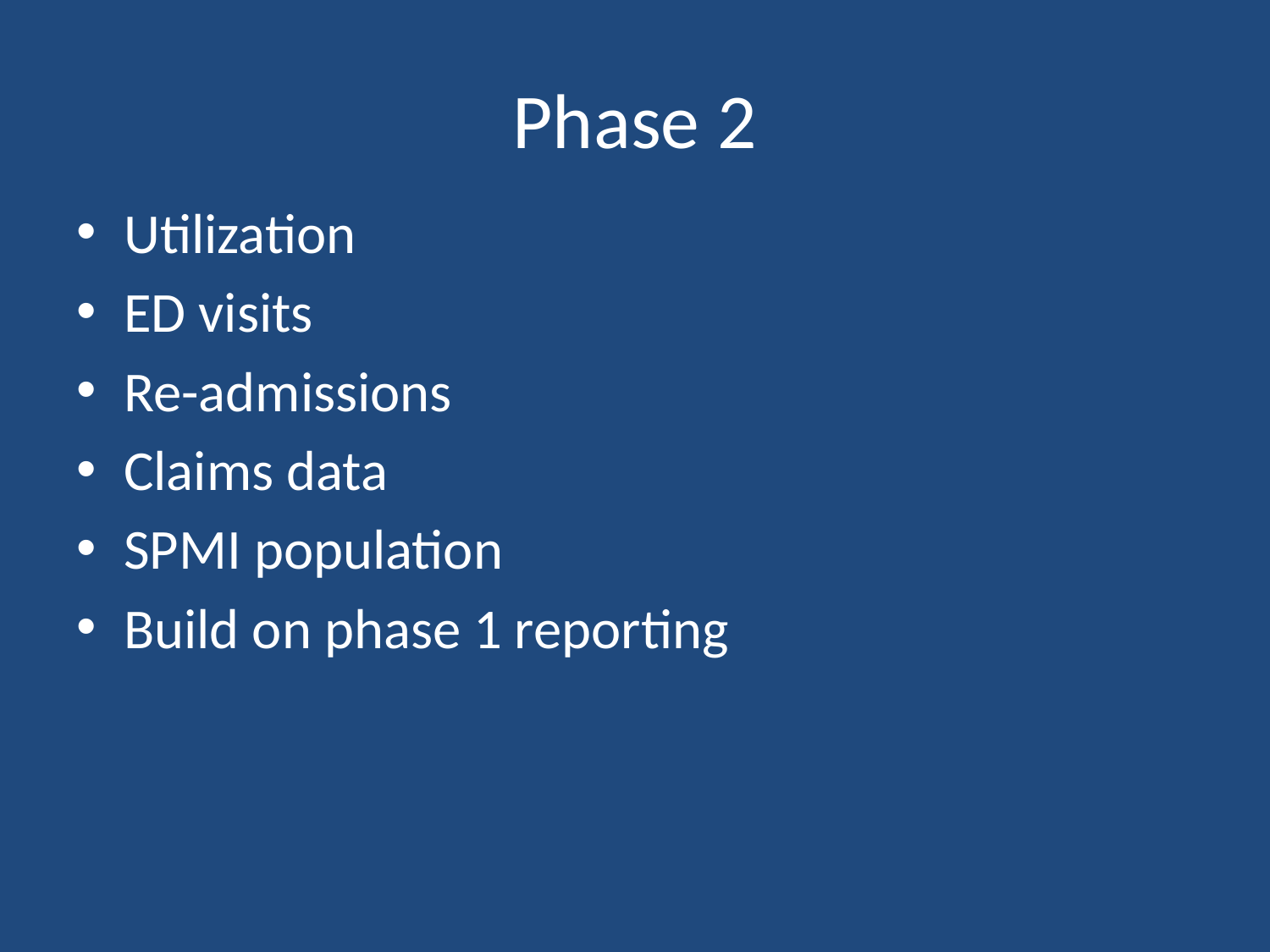

# Phase 2
Utilization
ED visits
Re-admissions
Claims data
SPMI population
Build on phase 1 reporting